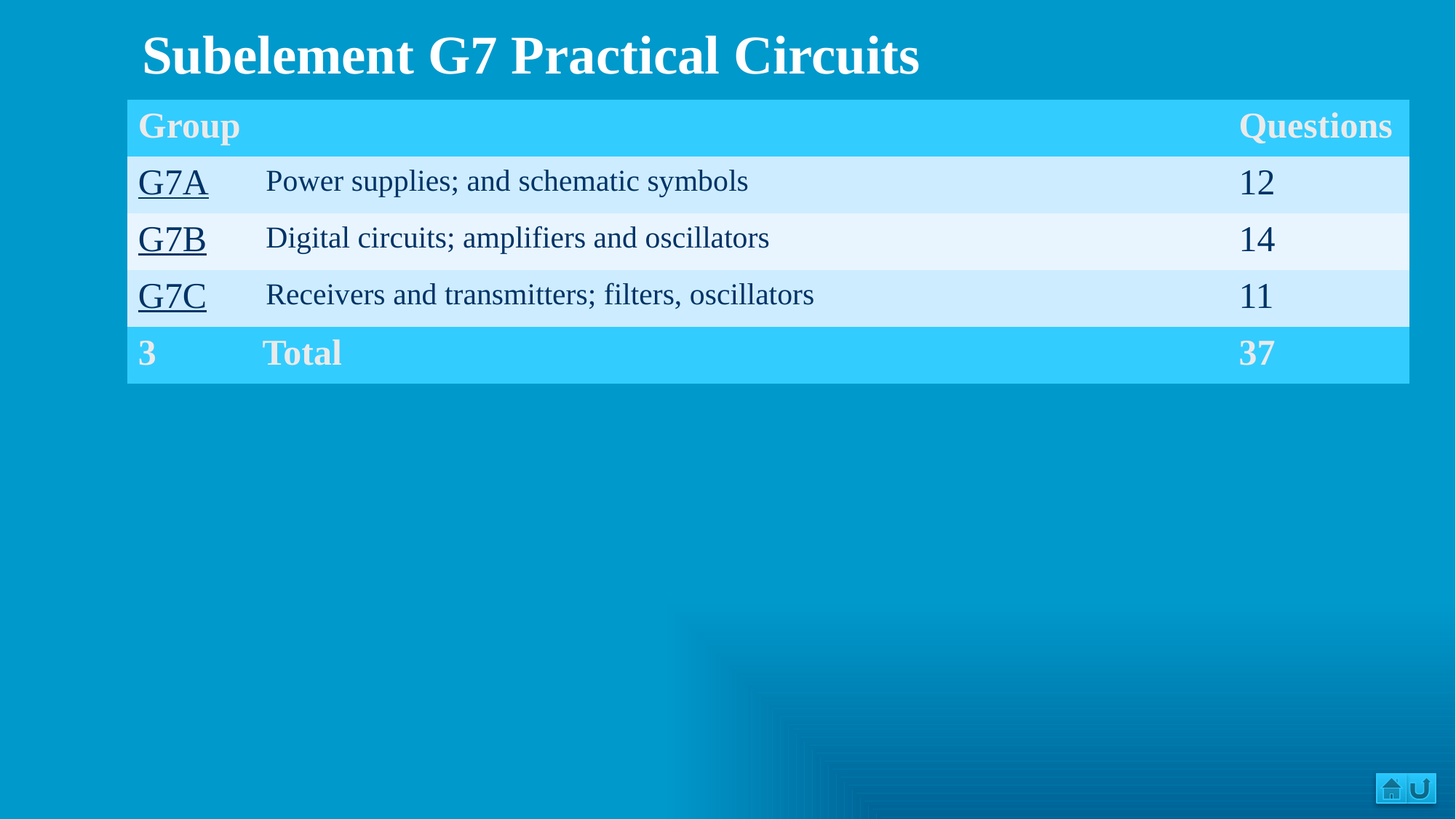

| Subelement G7 Practical Circuits |
| --- |
| Group |  | Questions |
| --- | --- | --- |
| G7A | Power supplies; and schematic symbols | 12 |
| G7B | Digital circuits; amplifiers and oscillators | 14 |
| G7C | Receivers and transmitters; filters, oscillators | 11 |
| 3 | Total | 37 |